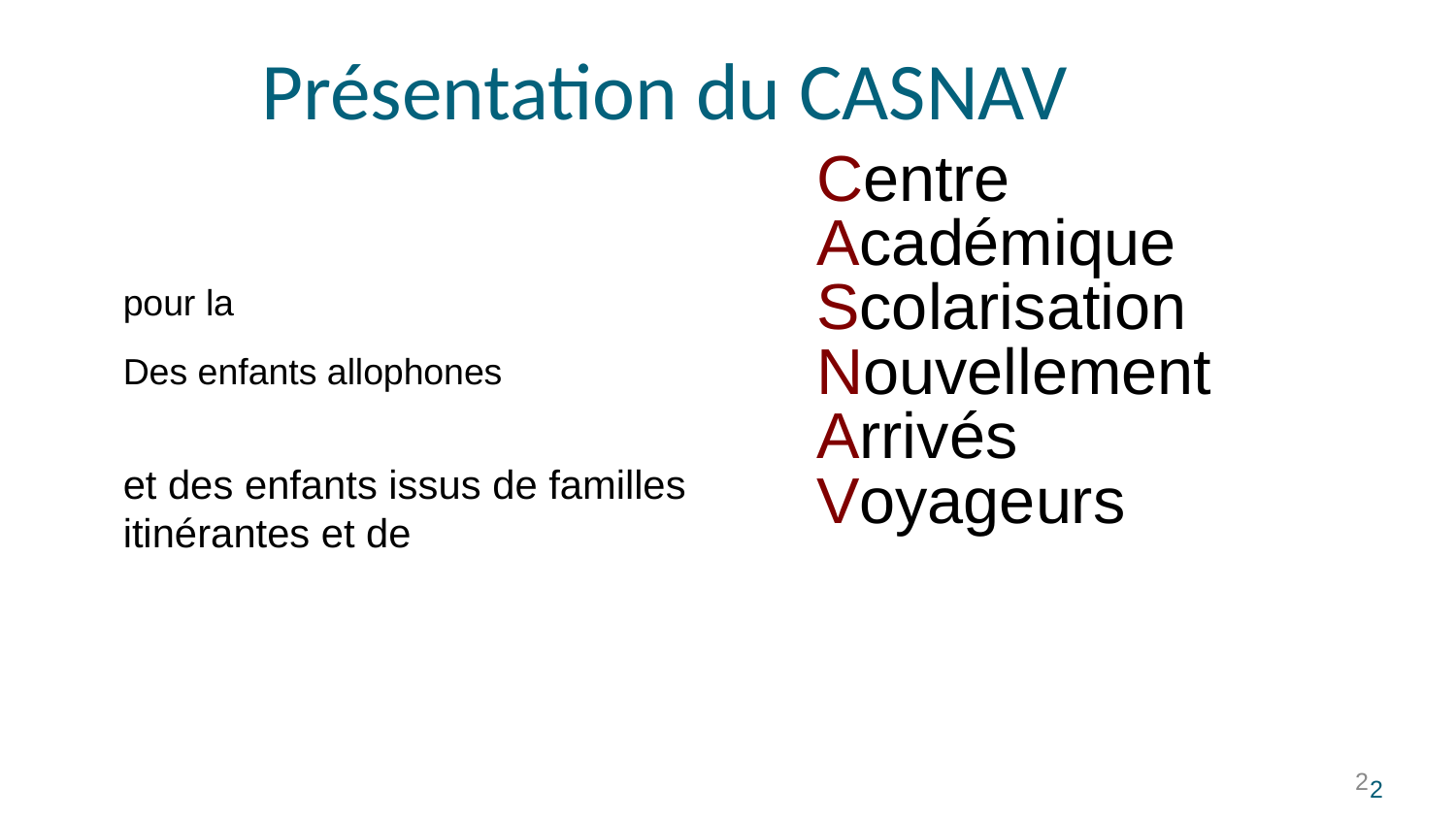

Présentation du CASNAV
Centre
Académique
Scolarisation
pour la
Nouvellement
Des enfants allophones
Arrivés
et des enfants issus de familles itinérantes et de
Voyageurs
2
2